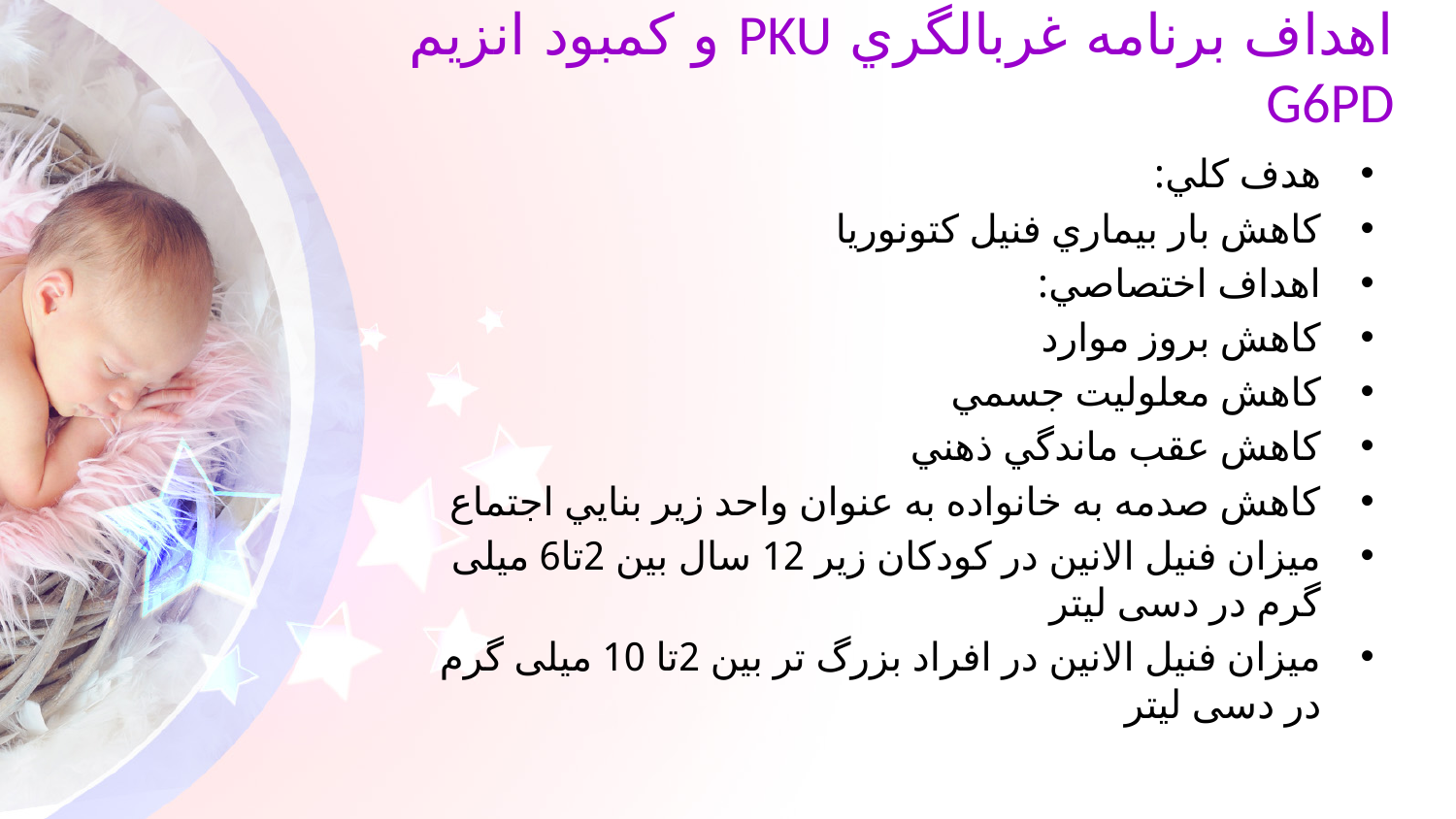

# اهداف برنامه غربالگري PKU و كمبود انزيم G6PD
هدف كلي:
كاهش بار بيماري فنيل كتونوريا
اهداف اختصاصي:
كاهش بروز موارد
كاهش معلوليت جسمي
كاهش عقب ماندگي ذهني
كاهش صدمه به خانواده به عنوان واحد زير بنايي اجتماع
میزان فنیل الانین در کودکان زیر 12 سال بین 2تا6 میلی گرم در دسی لیتر
میزان فنیل الانین در افراد بزرگ تر بین 2تا 10 میلی گرم در دسی لیتر